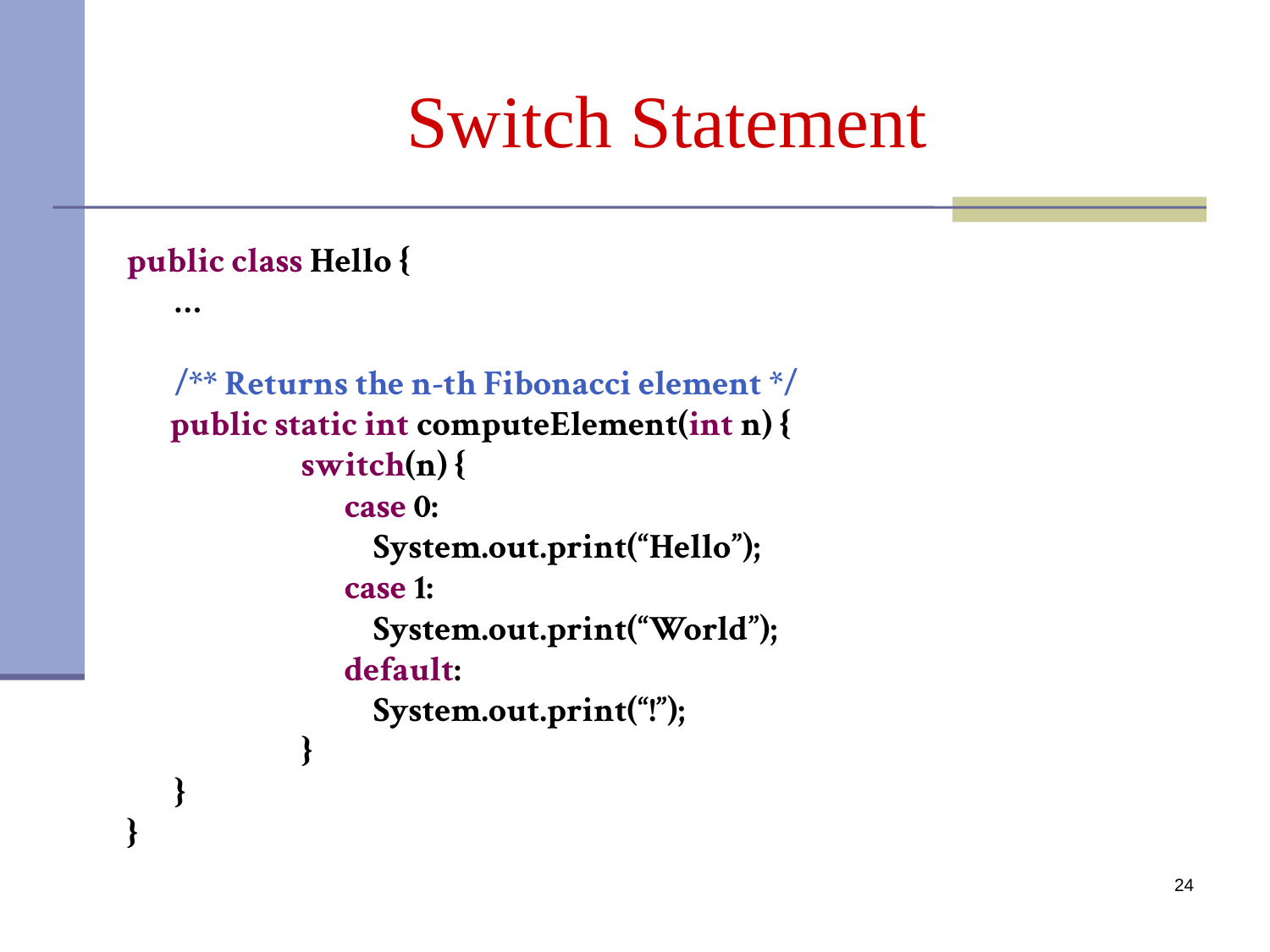

# Switch Statement
public class Hello {
	…

   	/** Returns the n-th Fibonacci element */
      public static int computeElement(int n) {
		switch(n) {
	       	      case 0:
		          System.out.print(“Hello”);
	       	      case 1:
		          System.out.print(“World”);
		      default:
		          System.out.print(“!”);
	   	}
   	}
}
24